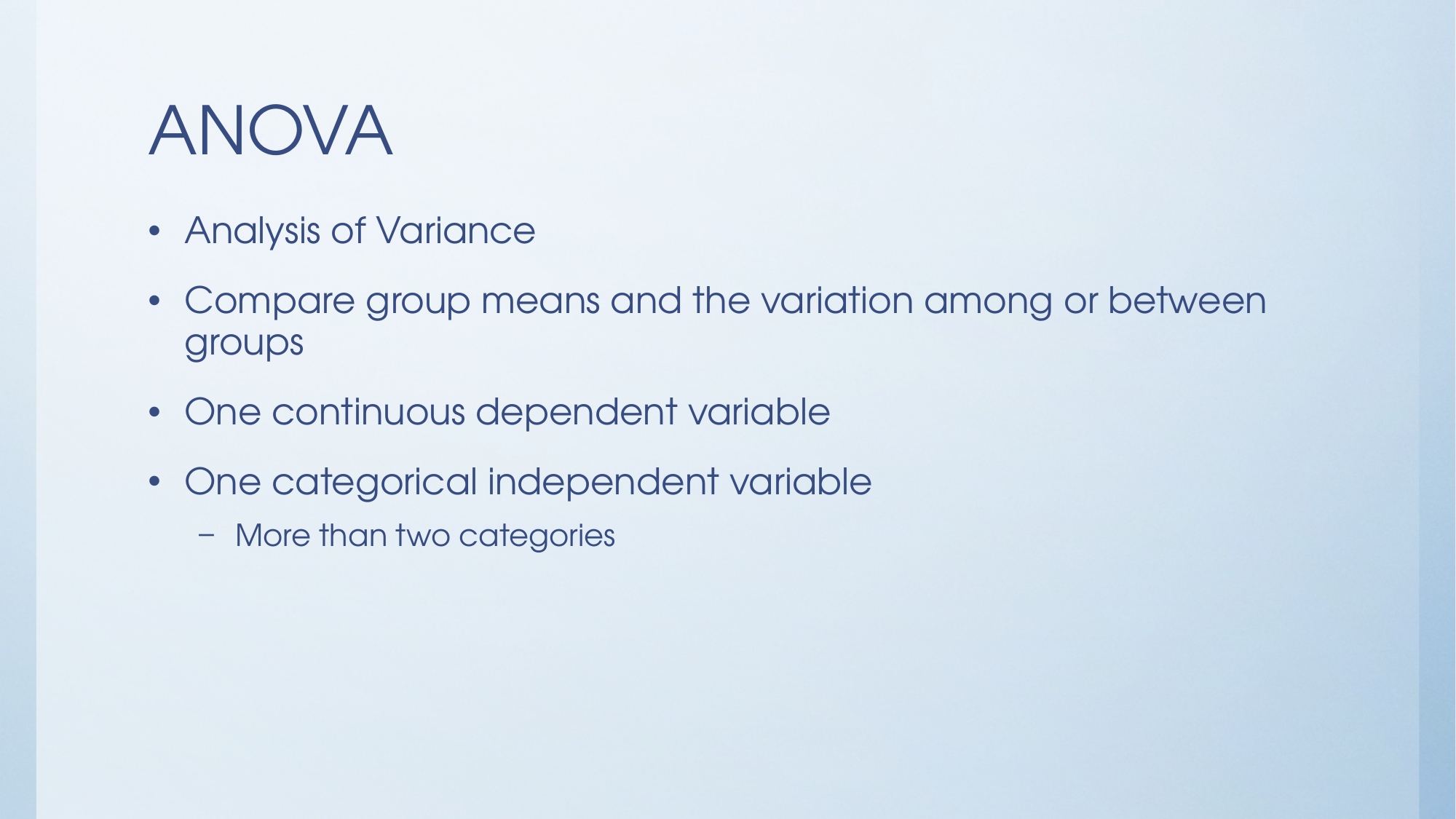

# ANOVA
Analysis of Variance
Compare group means and the variation among or between groups
One continuous dependent variable
One categorical independent variable
More than two categories